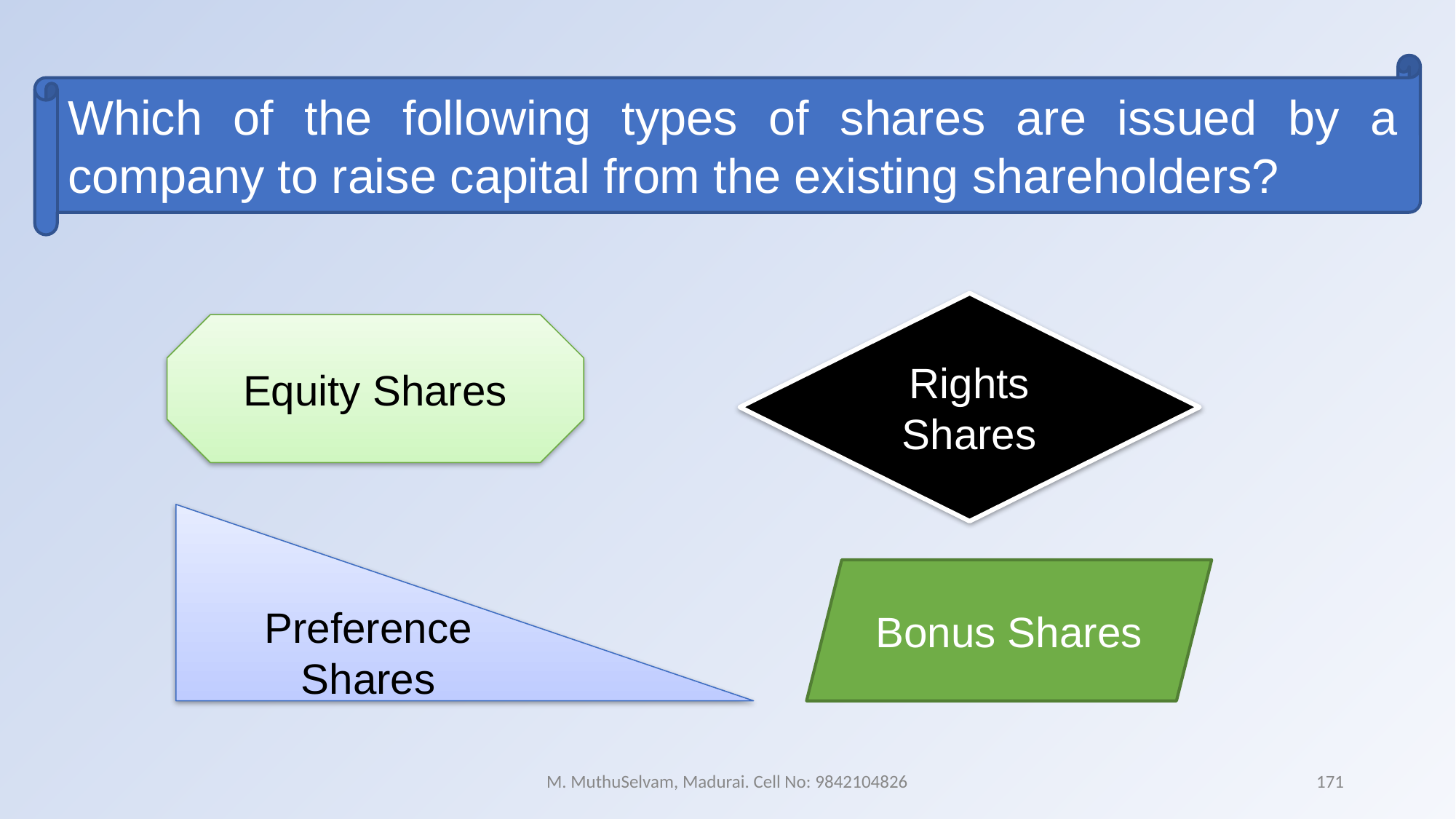

Which of the following types of shares are issued by a company to raise capital from the existing shareholders?
Rights Shares
Equity Shares
Preference Shares
Bonus Shares
M. MuthuSelvam, Madurai. Cell No: 9842104826
171